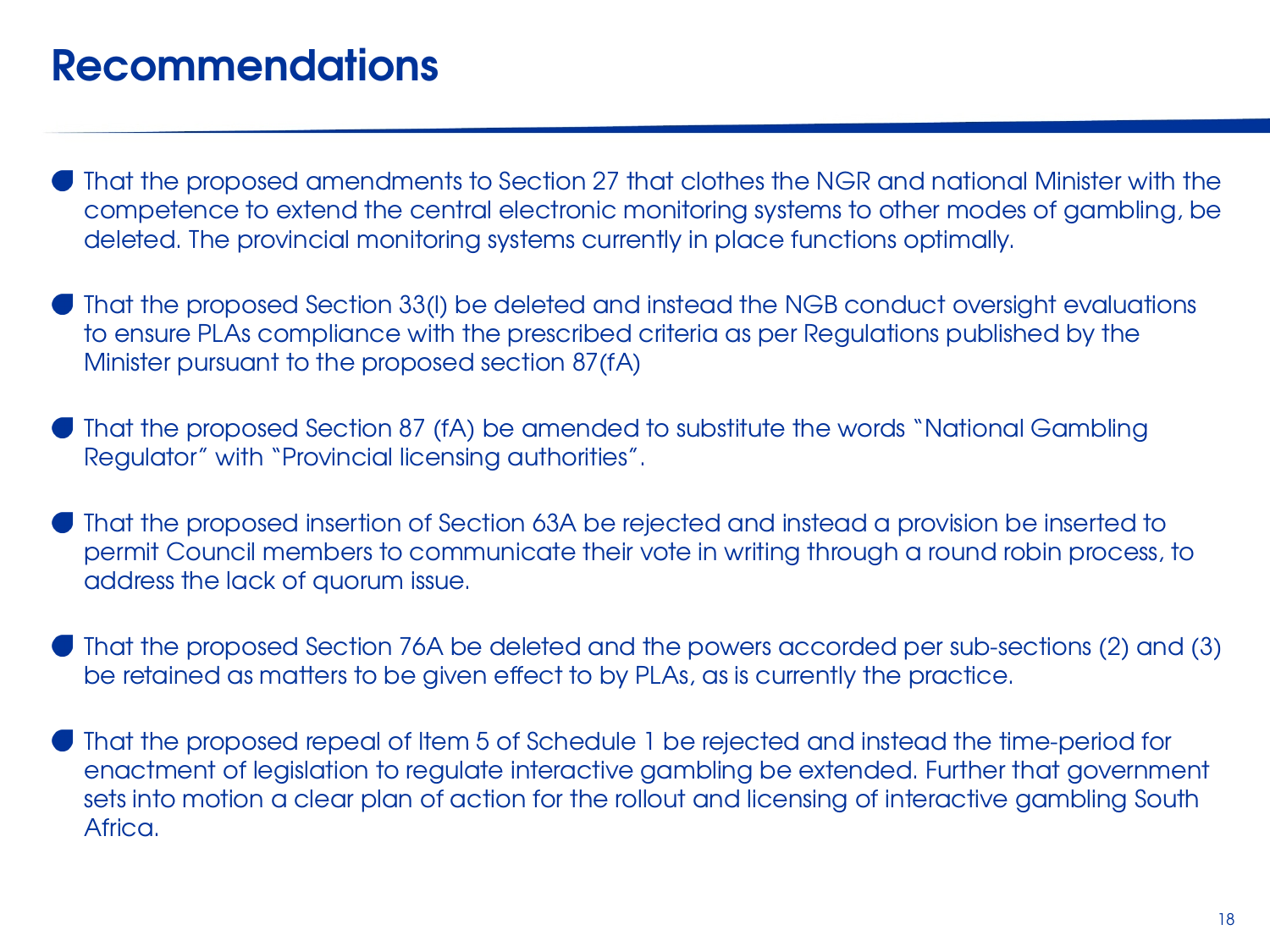

# Recommendations
That the proposed amendments to Section 27 that clothes the NGR and national Minister with the competence to extend the central electronic monitoring systems to other modes of gambling, be deleted. The provincial monitoring systems currently in place functions optimally.

That the proposed Section 33(l) be deleted and instead the NGB conduct oversight evaluations to ensure PLAs compliance with the prescribed criteria as per Regulations published by the Minister pursuant to the proposed section 87(fA)

That the proposed Section 87 (fA) be amended to substitute the words “National Gambling Regulator” with “Provincial licensing authorities”.

That the proposed insertion of Section 63A be rejected and instead a provision be inserted to permit Council members to communicate their vote in writing through a round robin process, to address the lack of quorum issue.

That the proposed Section 76A be deleted and the powers accorded per sub-sections (2) and (3) be retained as matters to be given effect to by PLAs, as is currently the practice.

That the proposed repeal of Item 5 of Schedule 1 be rejected and instead the time-period for enactment of legislation to regulate interactive gambling be extended. Further that government sets into motion a clear plan of action for the rollout and licensing of interactive gambling South Africa.

18